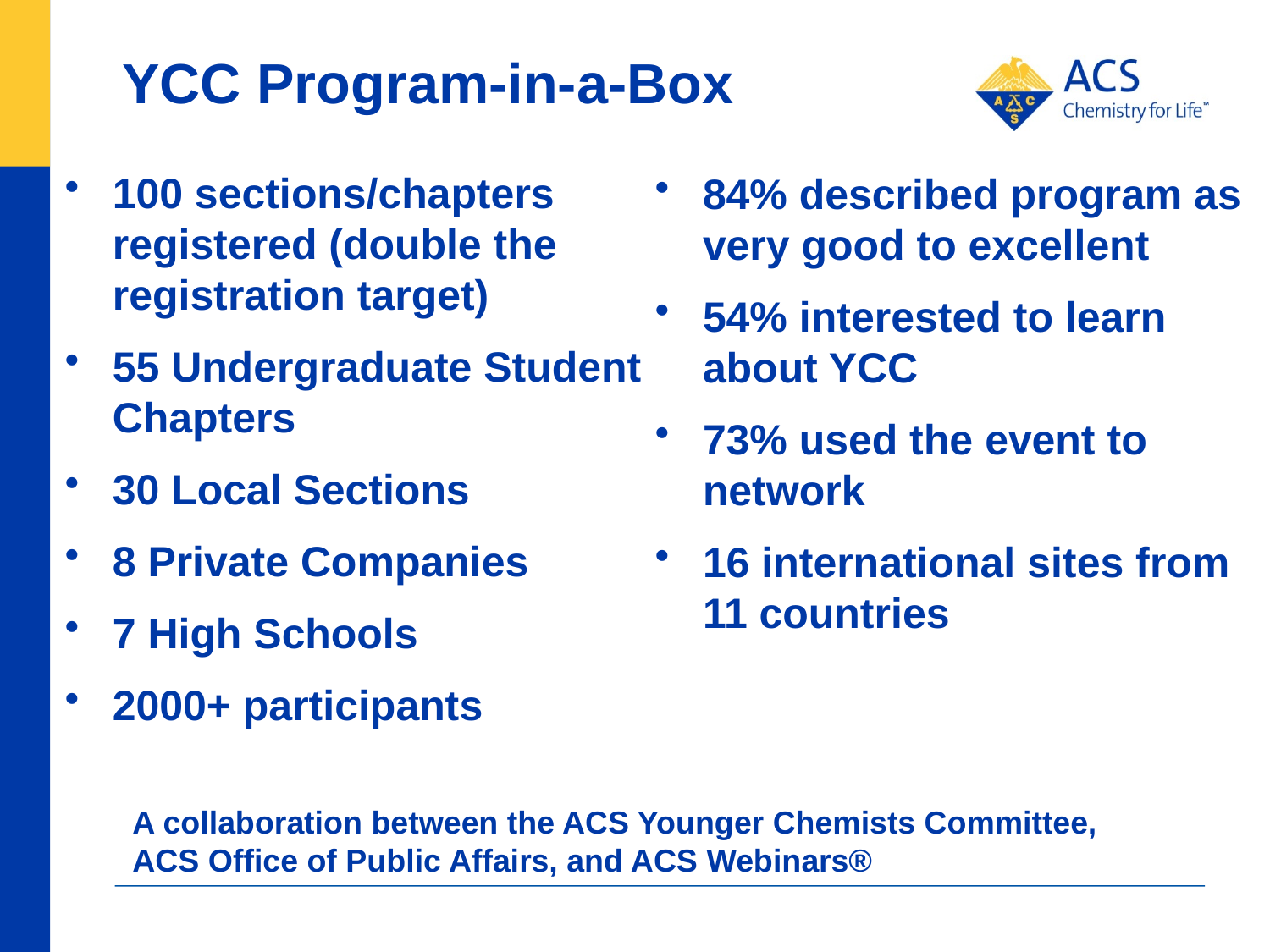

# YCC Program-in-a-Box
100 sections/chapters registered (double the registration target)
55 Undergraduate Student Chapters
30 Local Sections
8 Private Companies
7 High Schools
2000+ participants

84% described program as very good to excellent
54% interested to learn about YCC
73% used the event to network
16 international sites from 11 countries
A collaboration between the ACS Younger Chemists Committee,
ACS Office of Public Affairs, and ACS Webinars®